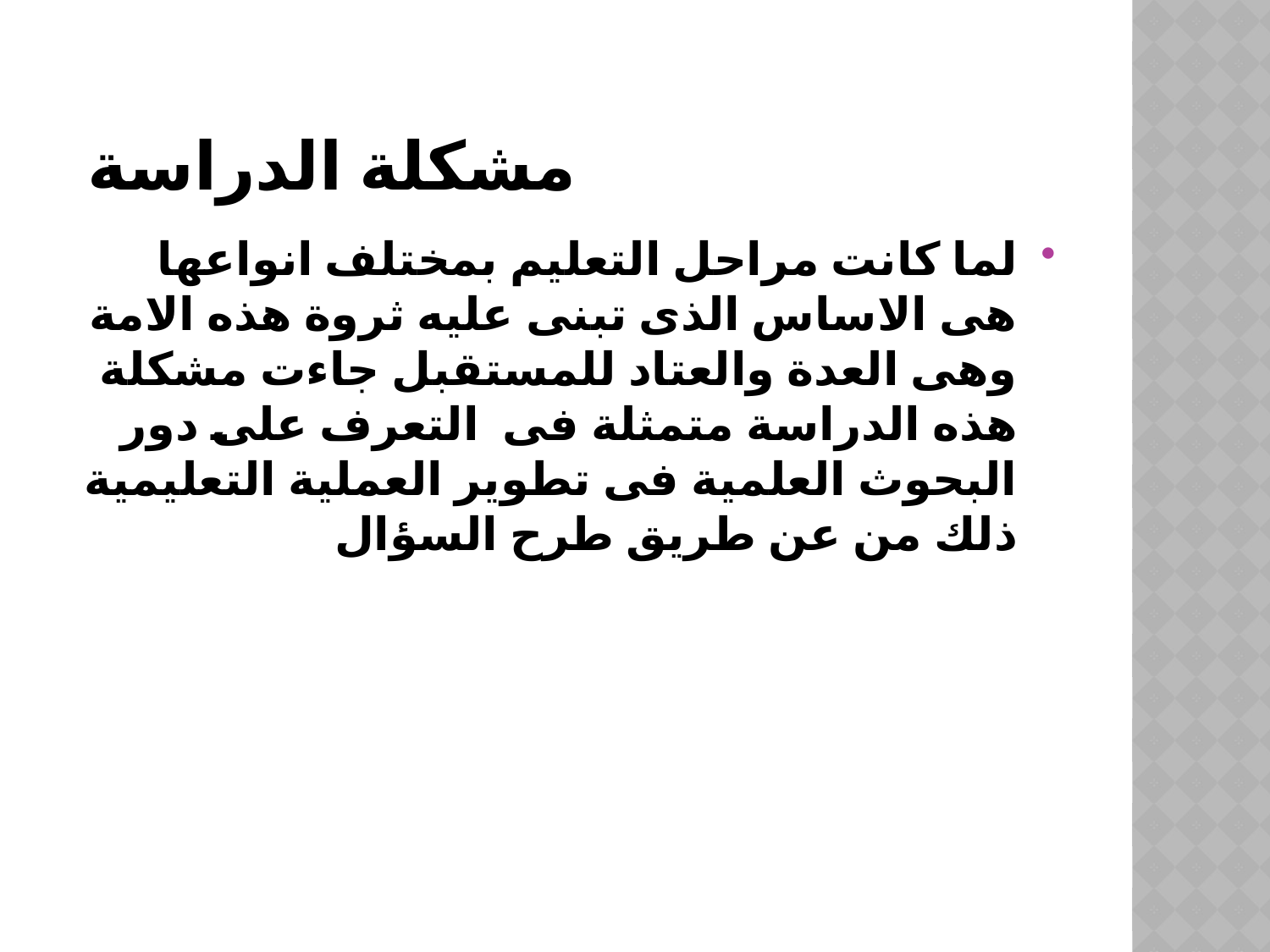

# مشكلة الدراسة
لما كانت مراحل التعليم بمختلف انواعها هى الاساس الذى تبنى عليه ثروة هذه الامة وهى العدة والعتاد للمستقبل جاءت مشكلة هذه الدراسة متمثلة فى  التعرف على دور البحوث العلمية فى تطوير العملية التعليمية ذلك من عن طريق طرح السؤال